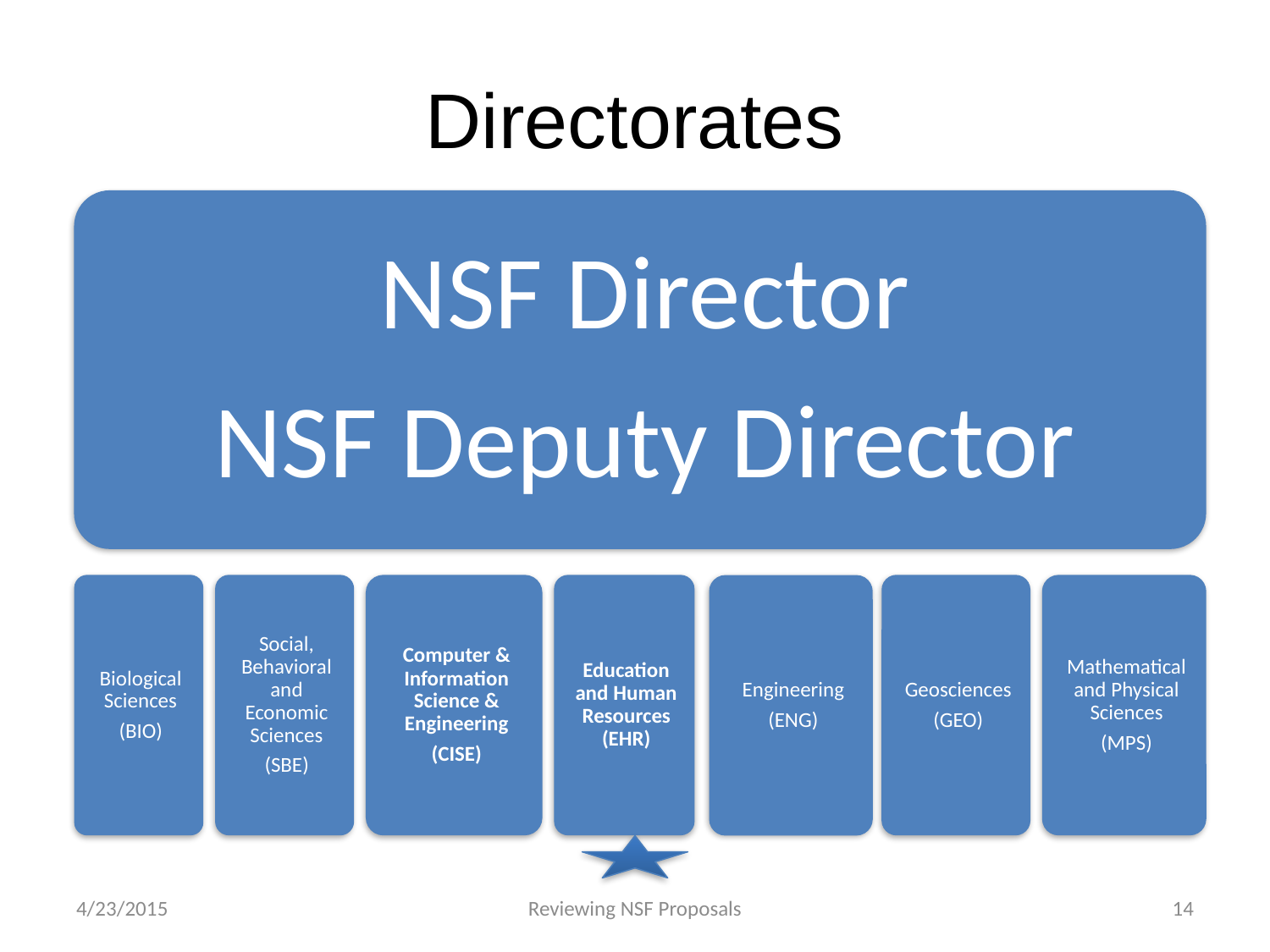

# Directorates
NSF Director
NSF Deputy Director
Biological Sciences
(BIO)
Social, Behavioral and Economic Sciences
(SBE)
Computer & Information Science & Engineering
(CISE)
Education and Human Resources (EHR)
Engineering
(ENG)
Geosciences
(GEO)
Mathematical and Physical Sciences
(MPS)

4/23/2015
Reviewing NSF Proposals
14